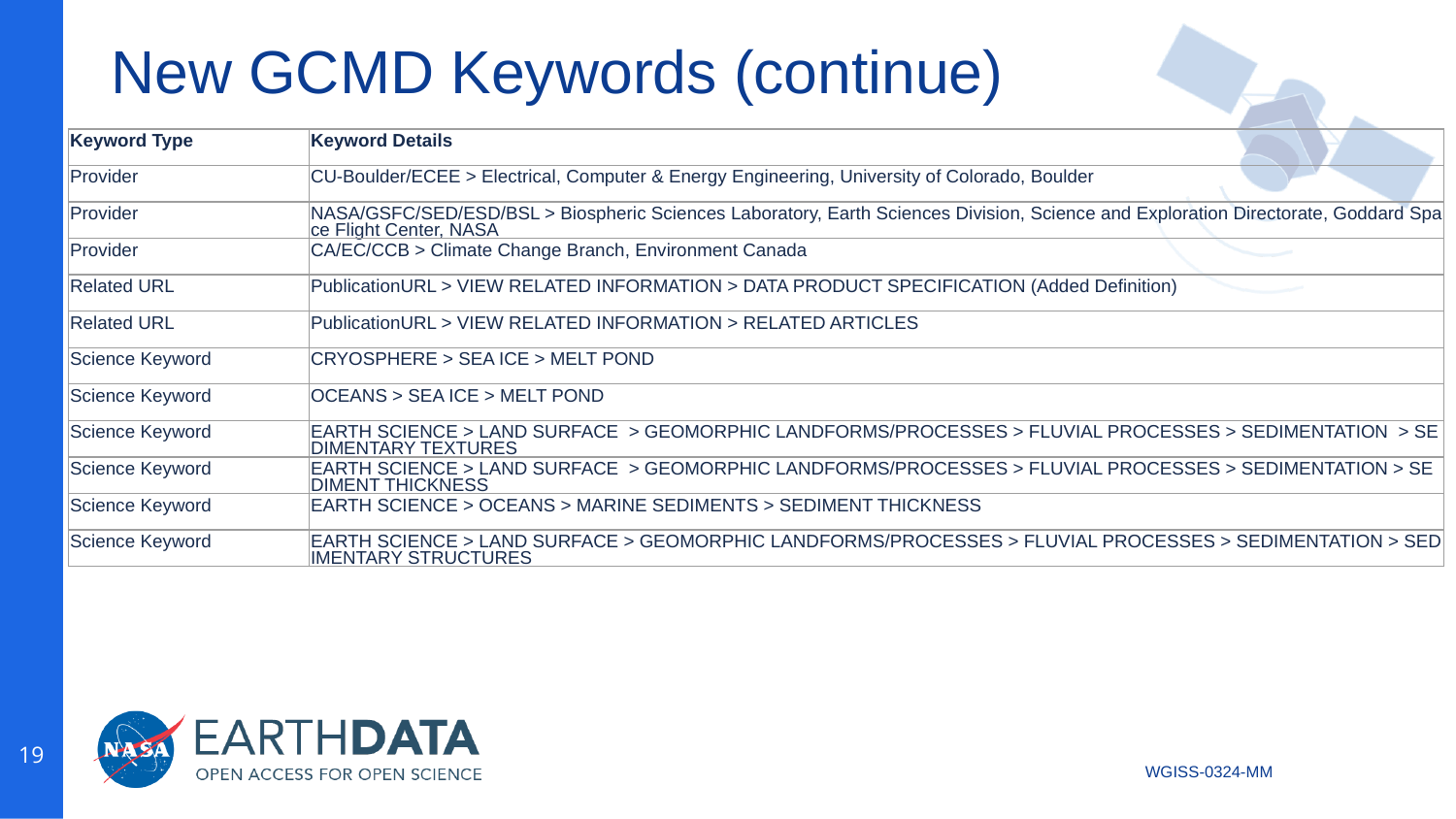

# New GCMD Keywords (continue)
| Keyword Type | Keyword Details |
| --- | --- |
| Provider | CU-Boulder/ECEE > Electrical, Computer & Energy Engineering, University of Colorado, Boulder |
| Provider | NASA/GSFC/SED/ESD/BSL > Biospheric Sciences Laboratory, Earth Sciences Division, Science and Exploration Directorate, Goddard Space Flight Center, NASA |
| Provider | CA/EC/CCB > Climate Change Branch, Environment Canada |
| Related URL | PublicationURL > VIEW RELATED INFORMATION > DATA PRODUCT SPECIFICATION (Added Definition) |
| Related URL | PublicationURL > VIEW RELATED INFORMATION > RELATED ARTICLES |
| Science Keyword | CRYOSPHERE > SEA ICE > MELT POND |
| Science Keyword | OCEANS > SEA ICE > MELT POND |
| Science Keyword | EARTH SCIENCE > LAND SURFACE > GEOMORPHIC LANDFORMS/PROCESSES > FLUVIAL PROCESSES > SEDIMENTATION > SEDIMENTARY TEXTURES |
| Science Keyword | EARTH SCIENCE > LAND SURFACE > GEOMORPHIC LANDFORMS/PROCESSES > FLUVIAL PROCESSES > SEDIMENTATION > SEDIMENT THICKNESS |
| Science Keyword | EARTH SCIENCE > OCEANS > MARINE SEDIMENTS > SEDIMENT THICKNESS |
| Science Keyword | EARTH SCIENCE > LAND SURFACE > GEOMORPHIC LANDFORMS/PROCESSES > FLUVIAL PROCESSES > SEDIMENTATION > SEDIMENTARY STRUCTURES |
19
WGISS-0324-MM